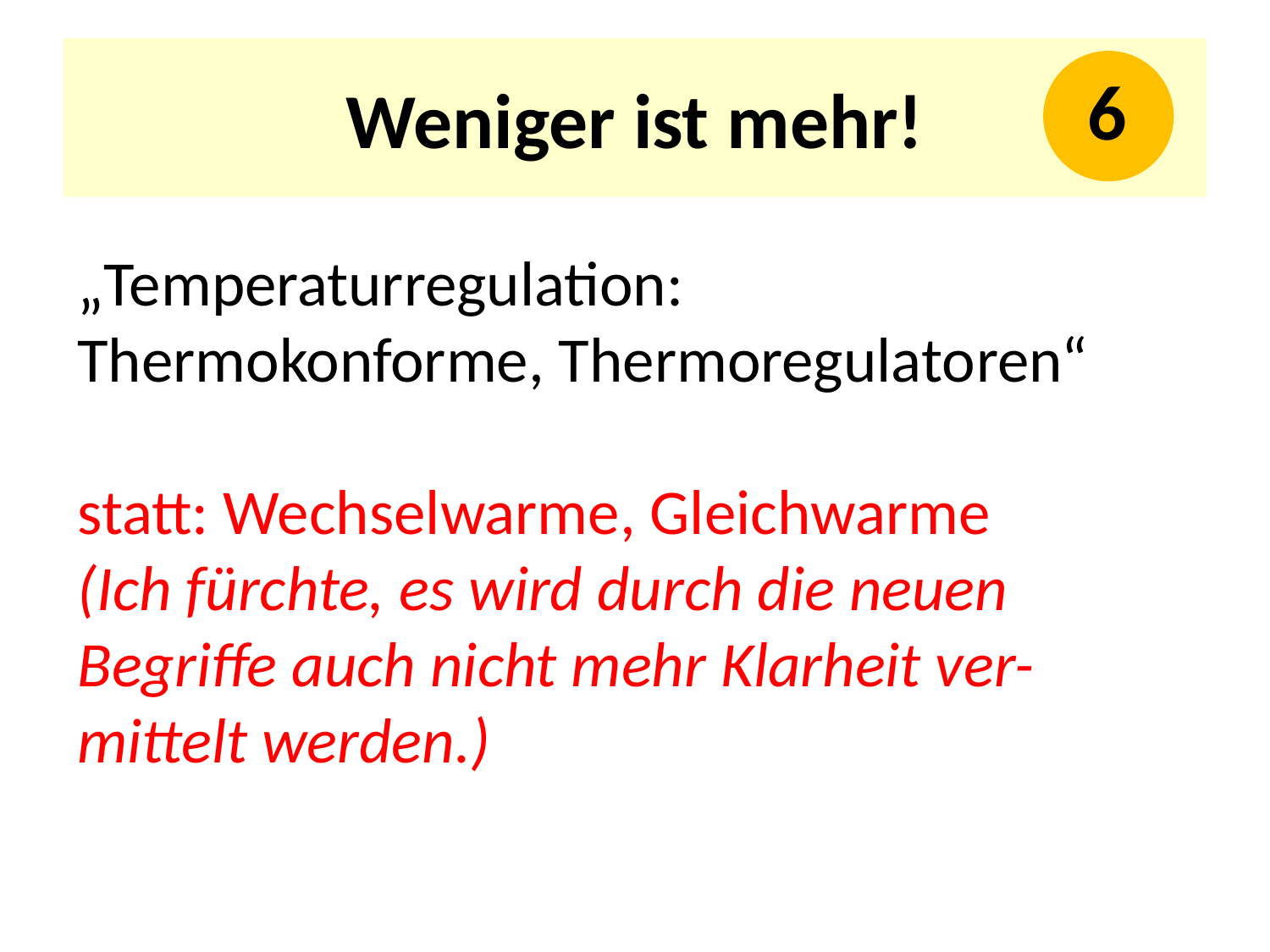

# Weniger ist mehr!

6
„Temperaturregulation:
Thermokonforme, Thermoregulato­ren“

statt: Wechselwarme, Gleichwarme
(Ich fürchte, es wird durch die neuen Begriffe auch nicht mehr Klarheit ver-mittelt werden.)